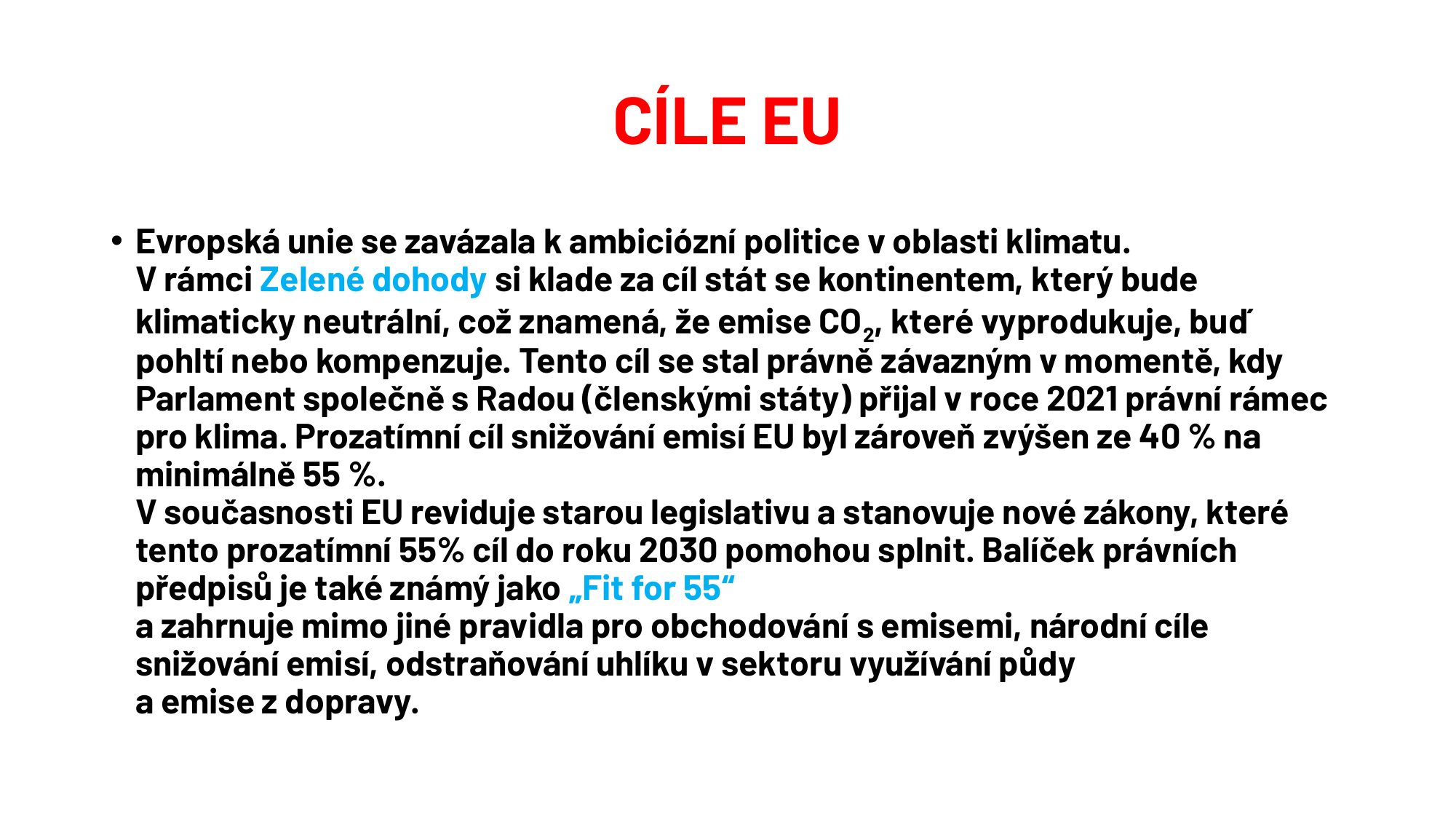

# CÍLE EU
Evropská unie se zavázala k ambiciózní politice v oblasti klimatu.
V rámci Zelené dohody si klade za cíl stát se kontinentem, který bude klimaticky neutrální, což znamená, že emise CO2, které vyprodukuje, buď pohltí nebo kompenzuje. Tento cíl se stal právně závazným v momentě, kdy Parlament společně s Radou (členskými státy) přijal v roce 2021 právní rámec pro klima. Prozatímní cíl snižování emisí EU byl zároveň zvýšen ze 40 % na minimálně 55 %.
V současnosti EU reviduje starou legislativu a stanovuje nové zákony, které tento prozatímní 55% cíl do roku 2030 pomohou splnit. Balíček právních předpisů je také známý jako „Fit for 55“
a zahrnuje mimo jiné pravidla pro obchodování s emisemi, národní cíle snižování emisí, odstraňování uhlíku v sektoru využívání půdy
a emise z dopravy.